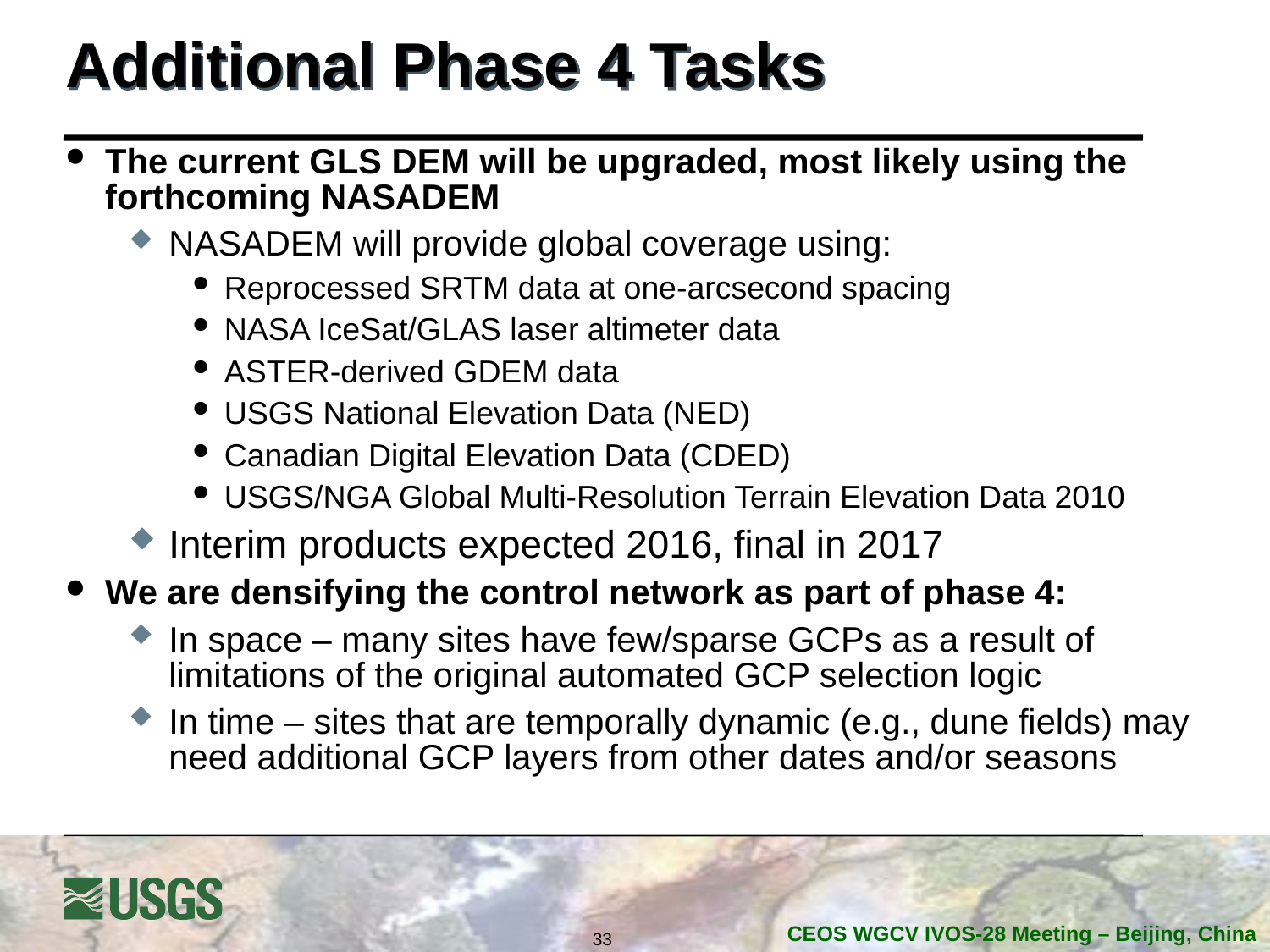

# Additional Phase 4 Tasks
The current GLS DEM will be upgraded, most likely using the forthcoming NASADEM
NASADEM will provide global coverage using:
Reprocessed SRTM data at one-arcsecond spacing
NASA IceSat/GLAS laser altimeter data
ASTER-derived GDEM data
USGS National Elevation Data (NED)
Canadian Digital Elevation Data (CDED)
USGS/NGA Global Multi-Resolution Terrain Elevation Data 2010
Interim products expected 2016, final in 2017
We are densifying the control network as part of phase 4:
In space – many sites have few/sparse GCPs as a result of limitations of the original automated GCP selection logic
In time – sites that are temporally dynamic (e.g., dune fields) may need additional GCP layers from other dates and/or seasons